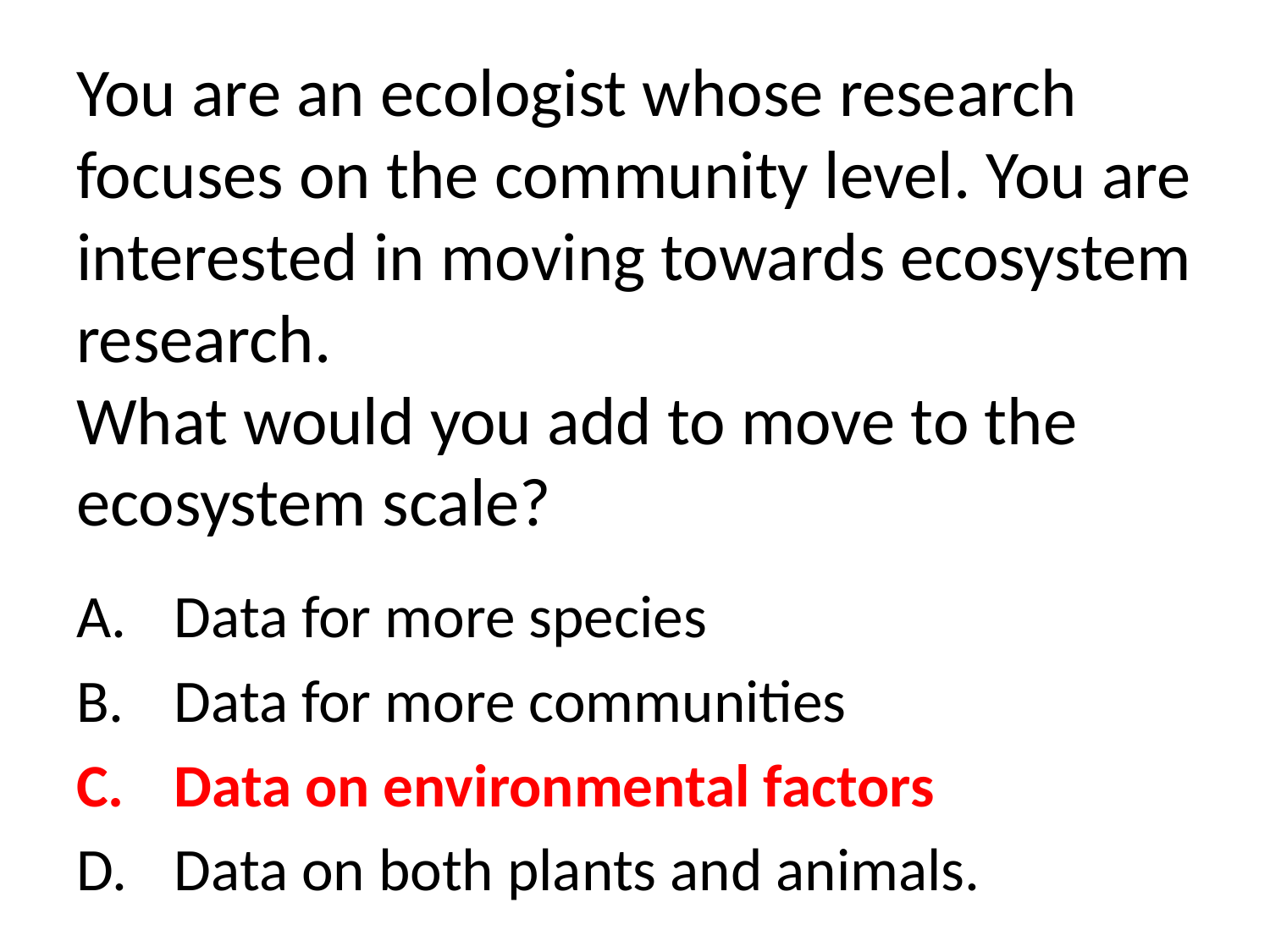

# You are an ecologist whose research focuses on the community level. You are interested in moving towards ecosystem research. What would you add to move to the ecosystem scale?
Data for more species
Data for more communities
Data on environmental factors
Data on both plants and animals.